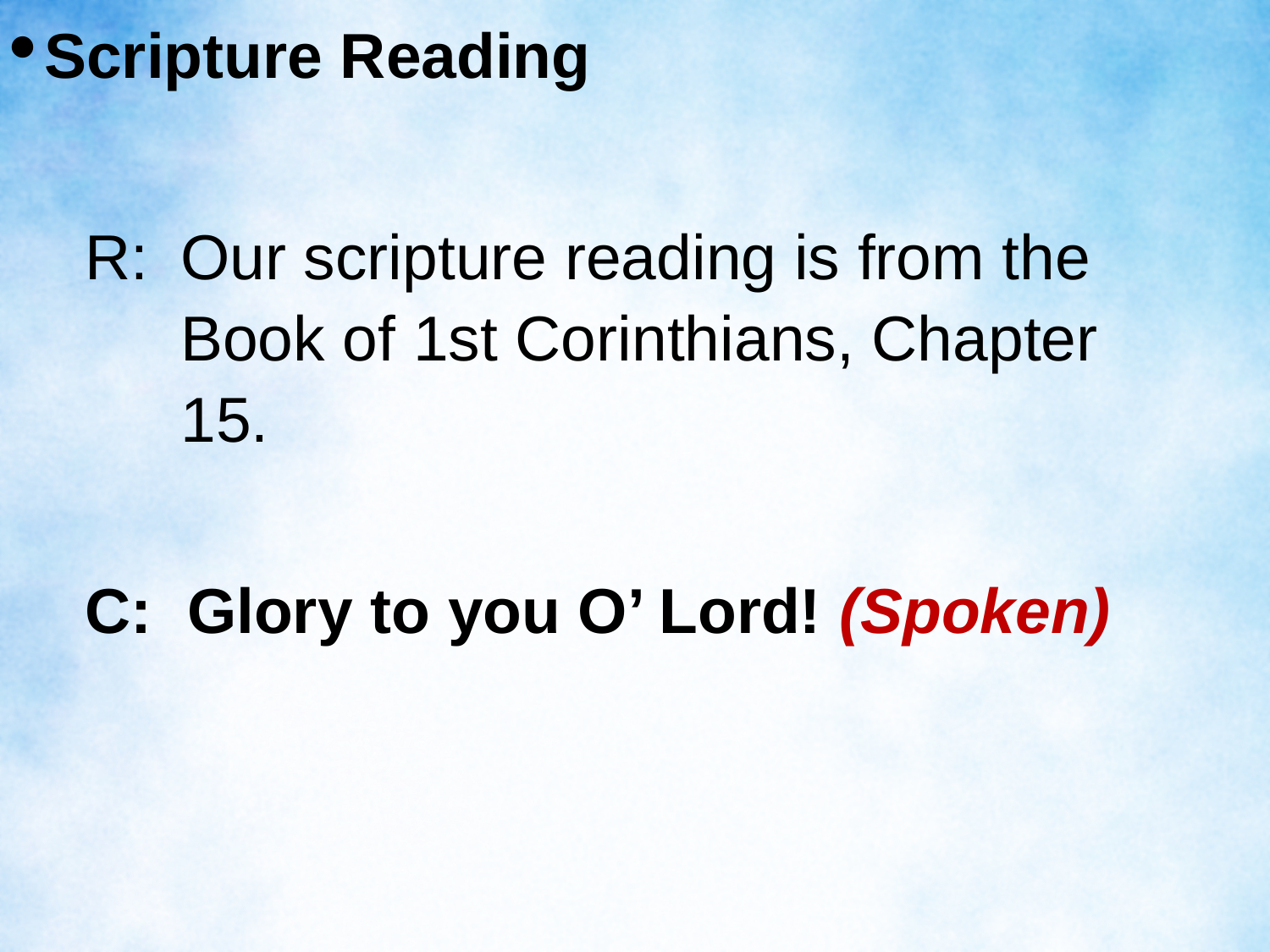

Scripture Reading
R:	Our scripture reading is from the Book of 1st Corinthians, Chapter 15.

C:  Glory to you O’ Lord! (Spoken)